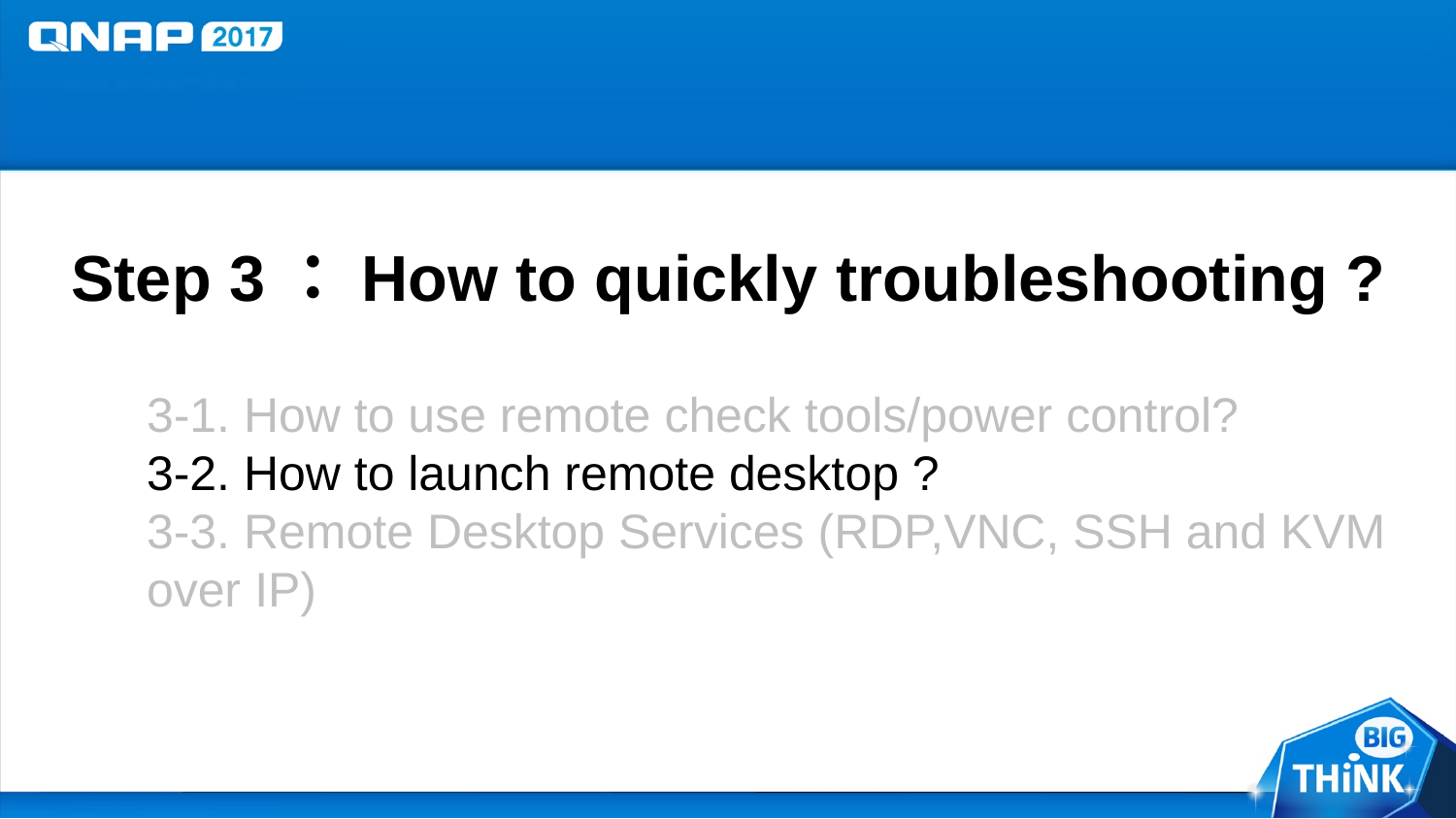

# Step 3：How to quickly troubleshooting ?
3-1. How to use remote check tools/power control?
3-2. How to launch remote desktop ?
3-3. Remote Desktop Services (RDP,VNC, SSH and KVM over IP)